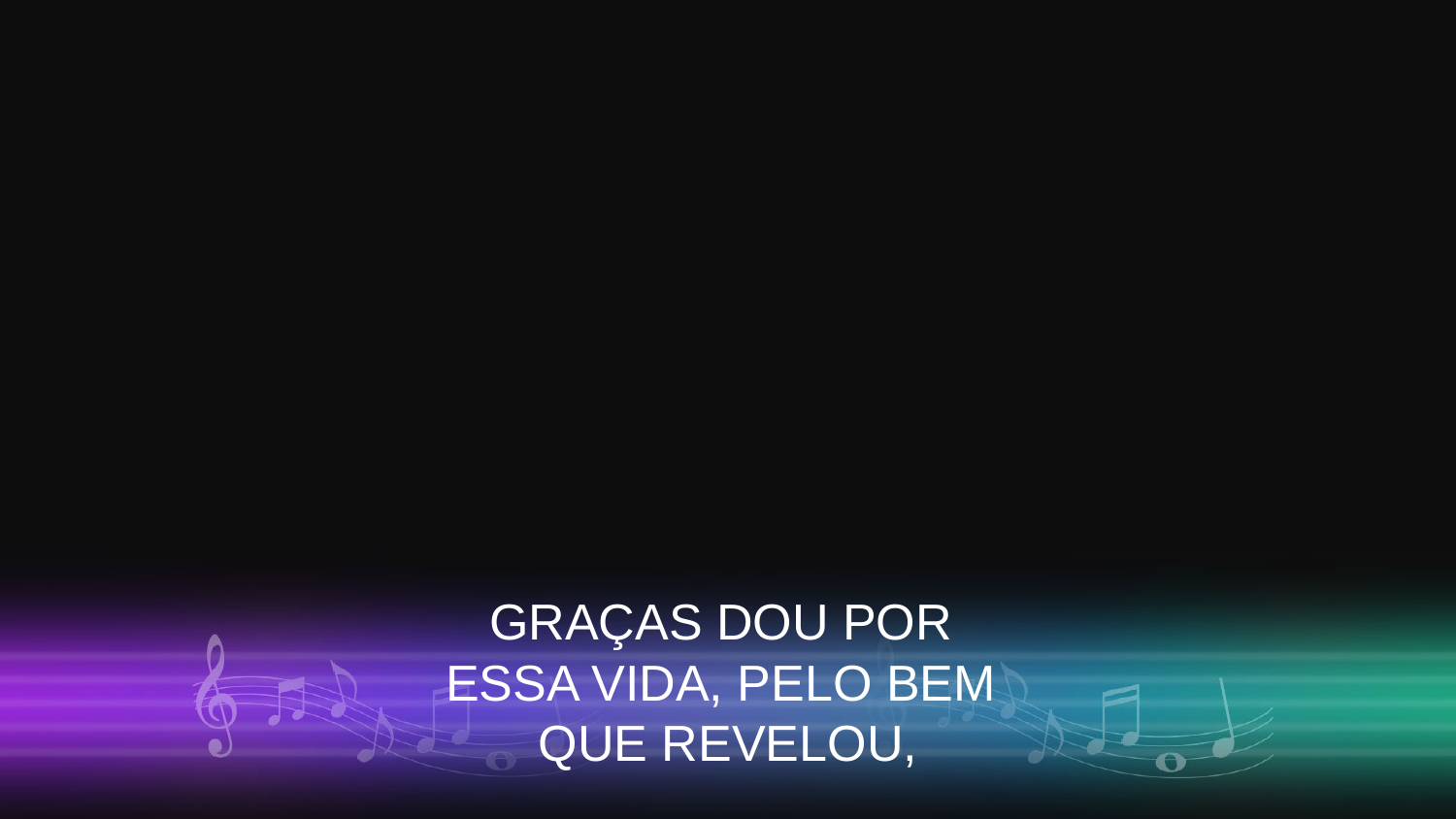

GRAÇAS DOU POR
ESSA VIDA, PELO BEM
QUE REVELOU,